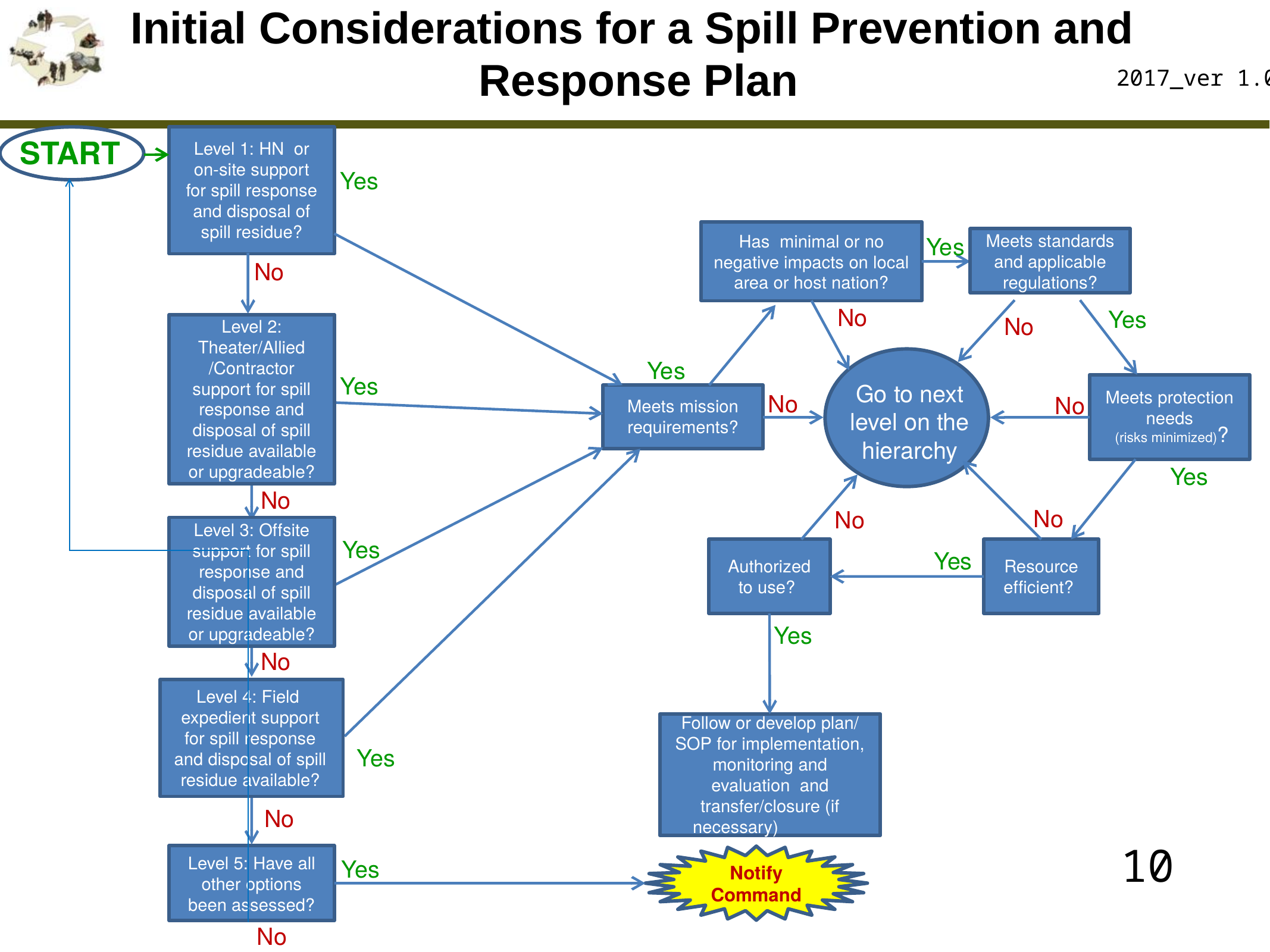

# Initial Considerations for a Spill Prevention and Response Plan
2017_ver 1.0
START

Level 1: HN  or on-site support for spill response and disposal of spill residue?

Yes
Has  minimal or no negative impacts on local area or host nation?

Meets standards and applicable regulations?

Yes

No

No
Yes

No

Level 2: Theater/Allied /Contractor support for spill response and disposal of spill residue available or upgradeable?
Yes

Yes
Go to next level on the hierarchy

Meets protection needs
 (risks minimized)?
No
No

Meets mission requirements?

Yes

No

No
No
Level 3: Offsite support for spill response and disposal of spill residue available or upgradeable?

Yes

Authorized to use?
Yes

Resource efficient?

Yes

No

Level 4: Field  expedient support for spill response and disposal of spill residue available?

Follow or develop plan/ SOP for implementation, monitoring and evaluation  and transfer/closure (if necessary)
Yes

No
Level 5: Have all other options been assessed?

No

Notify Command
Yes

No